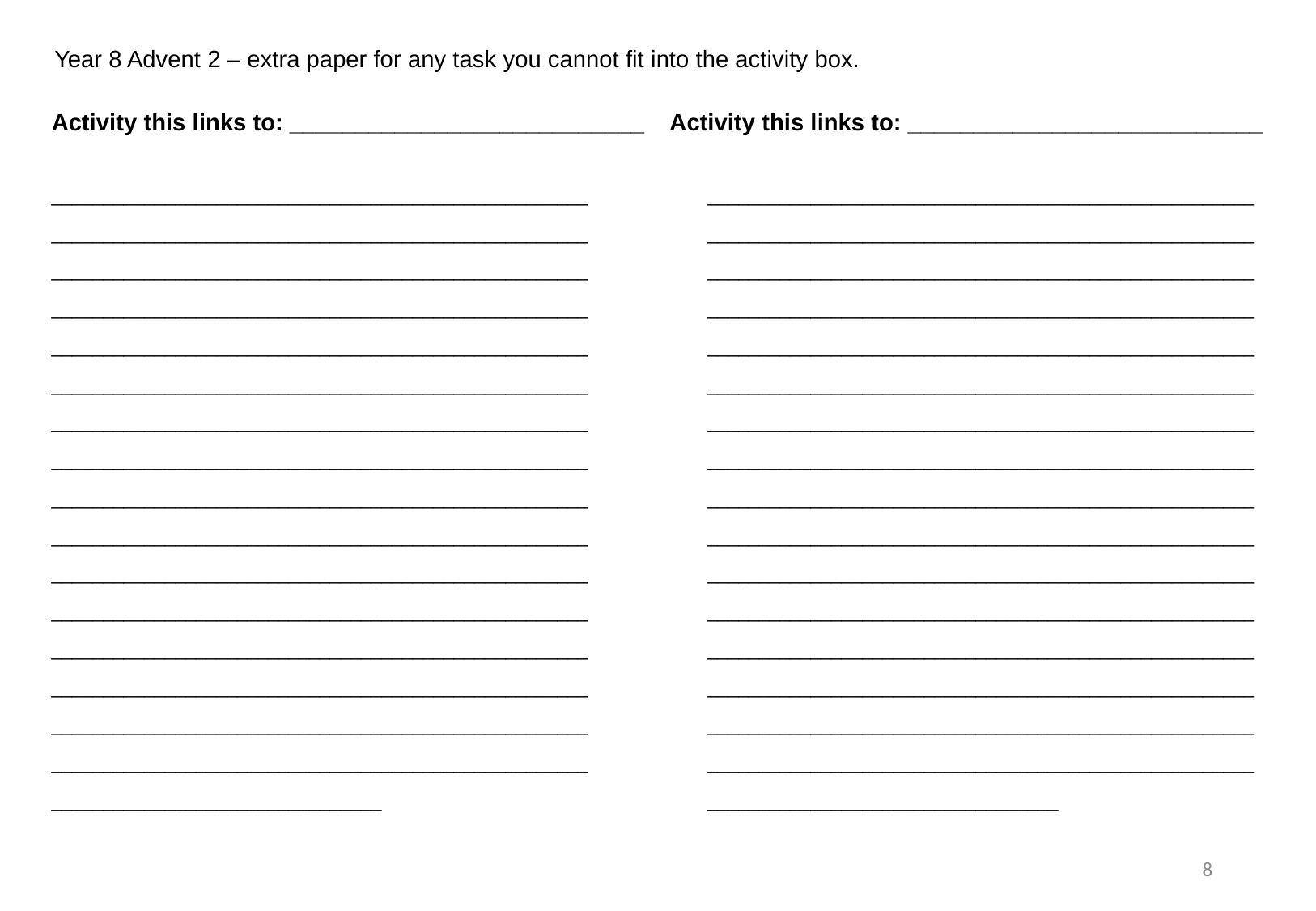

Year 8 Advent 2 – extra paper for any task you cannot fit into the activity box.
Activity this links to: ___________________________
Activity this links to: ___________________________
________________________________________________________________________________________________________________________________________________________________________________________________________________________________________________________________________________________________________________________________________________________________________________________________________________________________________________________________________________________________________________________________________________________________________________________________________________________________________________________________________________________________________________________________________________________________________________________________________________________________________________________________________________________________

__________________________________________________________________________________________________________________________________________________________________________________________________________________________________________________________________________________________________________________________________________________________________________________________________________________________________________________________________________________________________________________________________________________________________________________________________________________________________________________________________________________________________________________________________________________________________________________________________________________________________________________________________________________________________________________
8